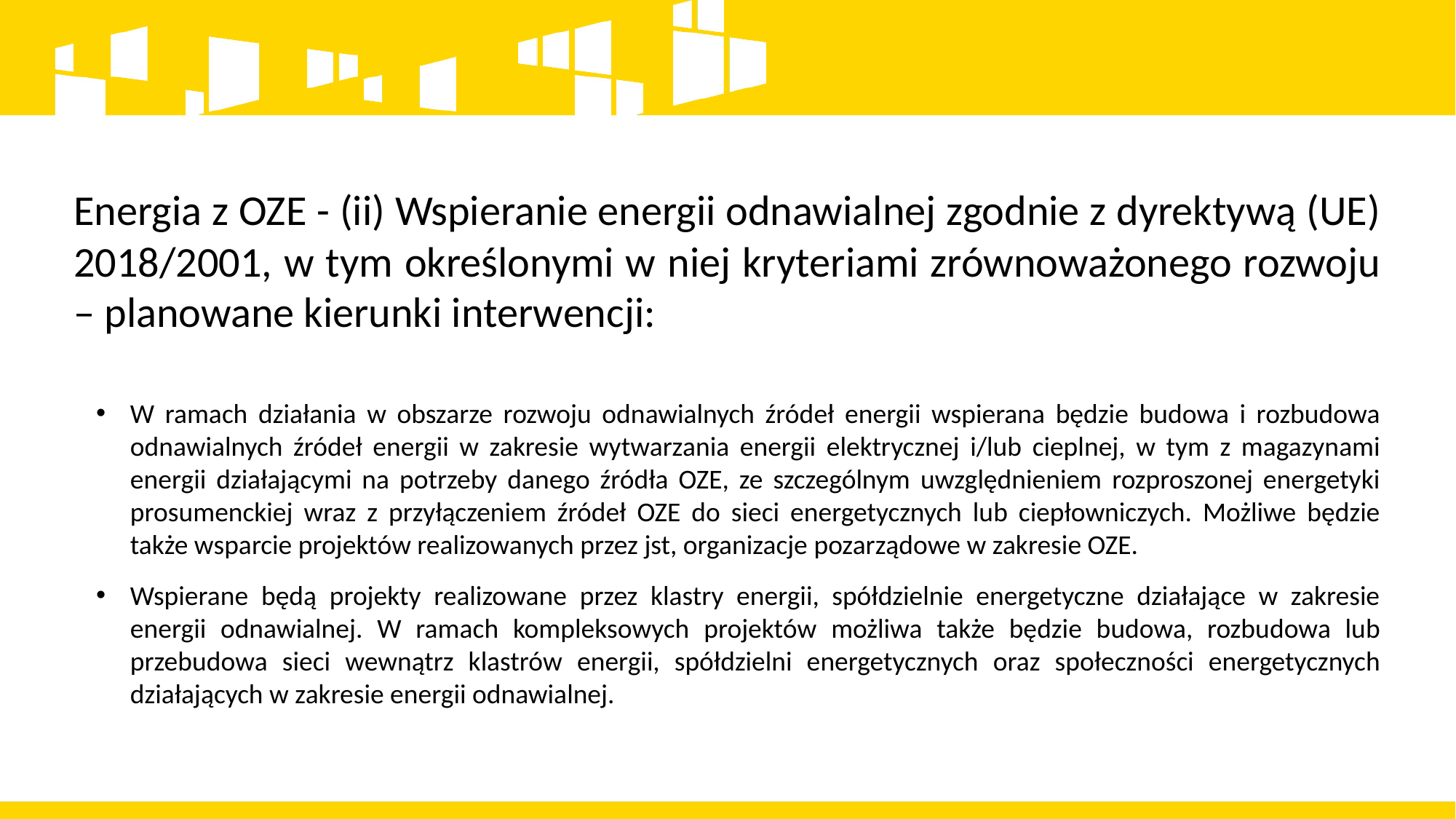

Energia z OZE - (ii) Wspieranie energii odnawialnej zgodnie z dyrektywą (UE) 2018/2001, w tym określonymi w niej kryteriami zrównoważonego rozwoju – planowane kierunki interwencji:

W ramach działania w obszarze rozwoju odnawialnych źródeł energii wspierana będzie budowa i rozbudowa odnawialnych źródeł energii w zakresie wytwarzania energii elektrycznej i/lub cieplnej, w tym z magazynami energii działającymi na potrzeby danego źródła OZE, ze szczególnym uwzględnieniem rozproszonej energetyki prosumenckiej wraz z przyłączeniem źródeł OZE do sieci energetycznych lub ciepłowniczych. Możliwe będzie także wsparcie projektów realizowanych przez jst, organizacje pozarządowe w zakresie OZE.
Wspierane będą projekty realizowane przez klastry energii, spółdzielnie energetyczne działające w zakresie energii odnawialnej. W ramach kompleksowych projektów możliwa także będzie budowa, rozbudowa lub przebudowa sieci wewnątrz klastrów energii, spółdzielni energetycznych oraz społeczności energetycznych działających w zakresie energii odnawialnej.